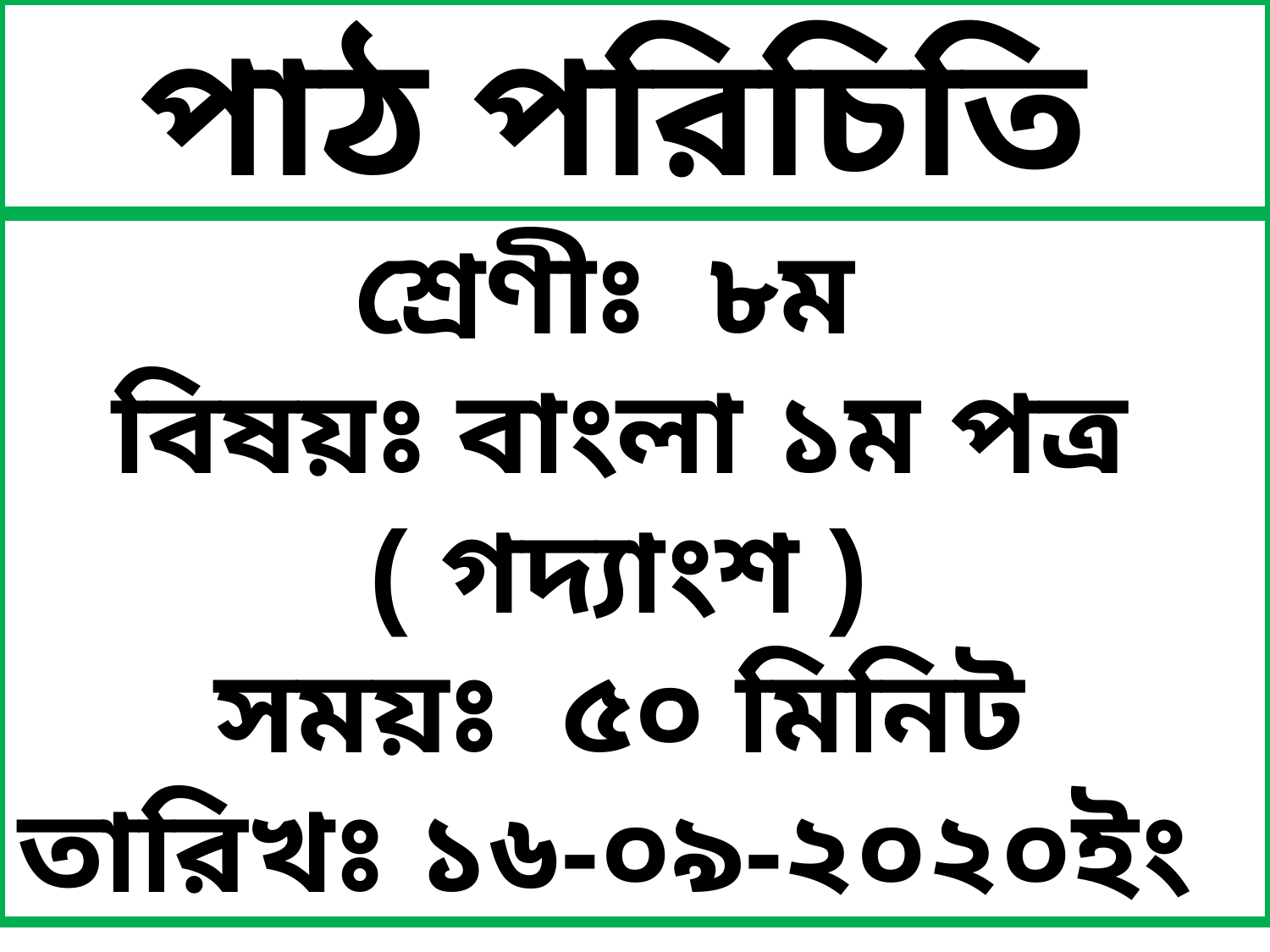

পাঠ পরিচিতি
শ্রেণীঃ  ৮ম
বিষয়ঃ বাংলা ১ম পত্র
( গদ্যাংশ )
সময়ঃ  ৫০ মিনিট
তারিখঃ ১৬-০৯-২০২০ইং